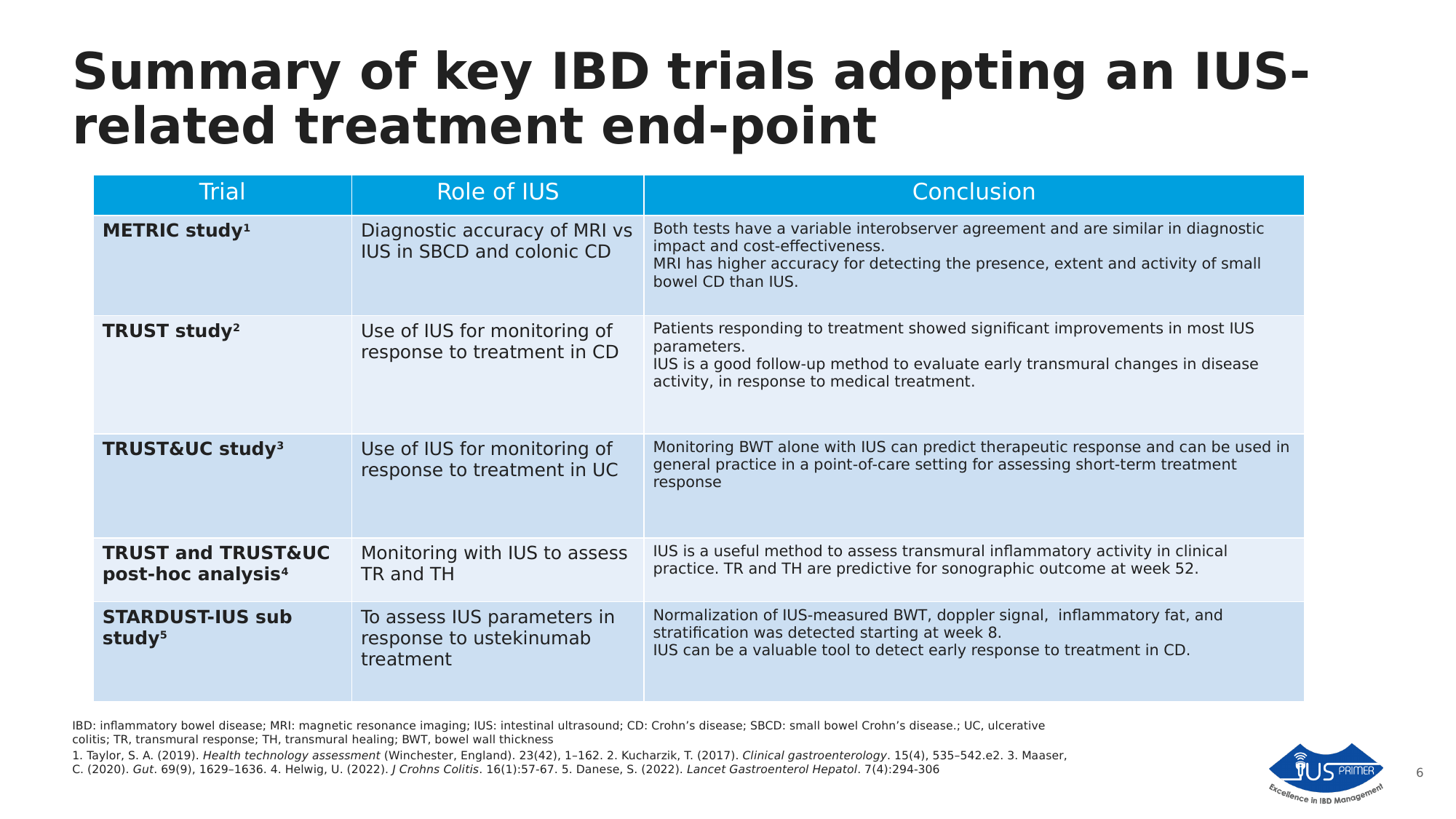

# Summary of key IBD trials adopting an IUS-related treatment end-point
| Trial | Role of IUS | Conclusion |
| --- | --- | --- |
| METRIC study1 | Diagnostic accuracy of MRI vs IUS in SBCD and colonic CD | Both tests have a variable interobserver agreement and are similar in diagnostic impact and cost-effectiveness. MRI has higher accuracy for detecting the presence, extent and activity of small bowel CD than IUS. |
| TRUST study2 | Use of IUS for monitoring of response to treatment in CD | Patients responding to treatment showed significant improvements in most IUS parameters. IUS is a good follow-up method to evaluate early transmural changes in disease activity, in response to medical treatment. |
| TRUST&UC study3 | Use of IUS for monitoring of response to treatment in UC | Monitoring BWT alone with IUS can predict therapeutic response and can be used in general practice in a point-of-care setting for assessing short-term treatment response |
| TRUST and TRUST&UC post-hoc analysis4 | Monitoring with IUS to assess TR and TH | IUS is a useful method to assess transmural inflammatory activity in clinical practice. TR and TH are predictive for sonographic outcome at week 52. |
| STARDUST-IUS sub study5 | To assess IUS parameters in response to ustekinumab treatment | Normalization of IUS-measured BWT, doppler signal, inflammatory fat, and stratification was detected starting at week 8. IUS can be a valuable tool to detect early response to treatment in CD. |
6
IBD: inflammatory bowel disease; MRI: magnetic resonance imaging; IUS: intestinal ultrasound; CD: Crohn’s disease; SBCD: small bowel Crohn’s disease.; UC, ulcerative colitis; TR, transmural response; TH, transmural healing; BWT, bowel wall thickness
1. Taylor, S. A. (2019). Health technology assessment (Winchester, England). 23(42), 1–162. 2. Kucharzik, T. (2017). Clinical gastroenterology. 15(4), 535–542.e2. 3. Maaser, C. (2020). Gut. 69(9), 1629–1636. 4. Helwig, U. (2022). J Crohns Colitis. 16(1):57-67. 5. Danese, S. (2022). Lancet Gastroenterol Hepatol. 7(4):294-306